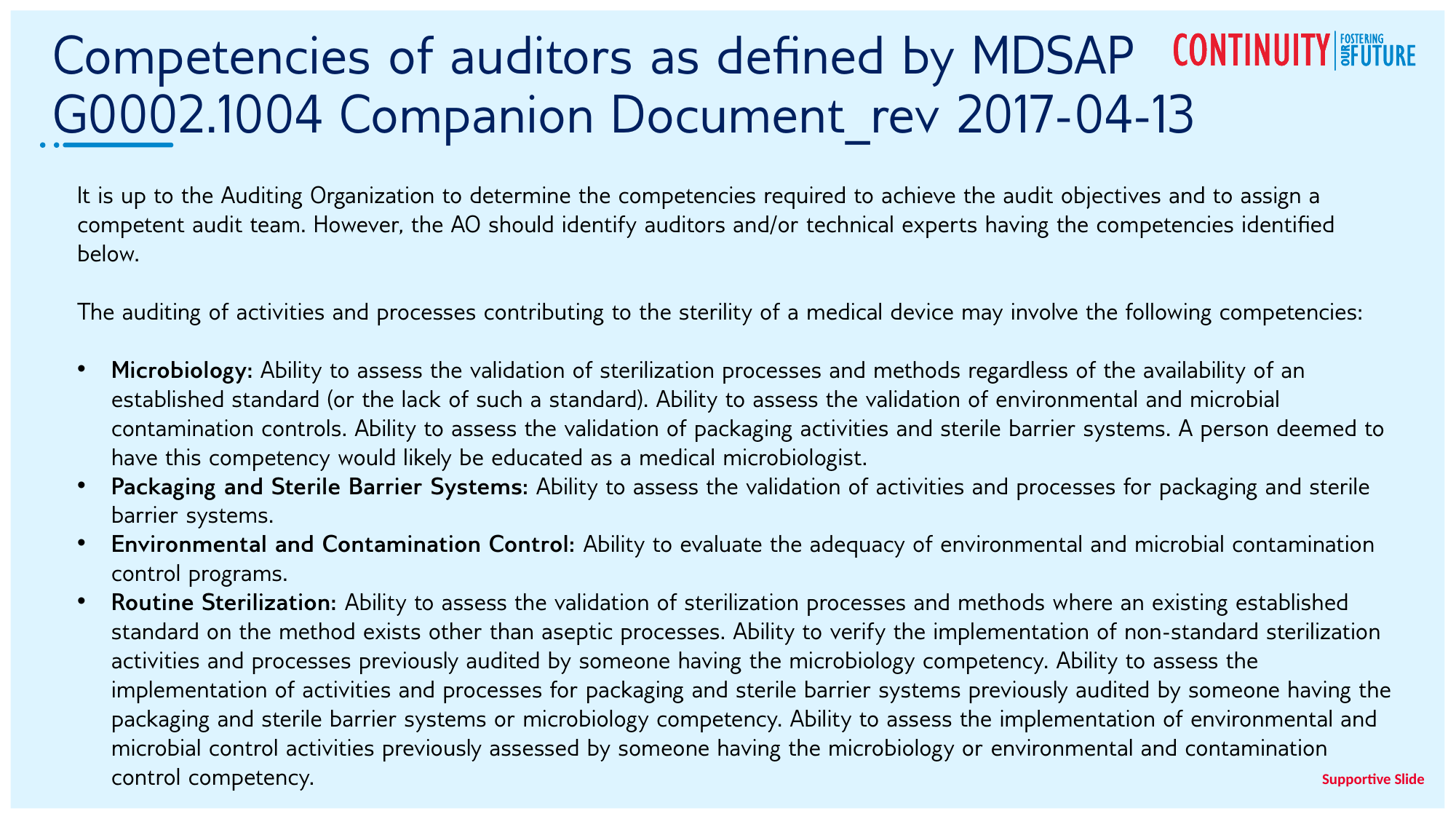

# Competencies of auditors as defined by MDSAP G0002.1004 Companion Document_rev 2017-04-13
It is up to the Auditing Organization to determine the competencies required to achieve the audit objectives and to assign a competent audit team. However, the AO should identify auditors and/or technical experts having the competencies identified below.

The auditing of activities and processes contributing to the sterility of a medical device may involve the following competencies:

Microbiology: Ability to assess the validation of sterilization processes and methods regardless of the availability of an established standard (or the lack of such a standard). Ability to assess the validation of environmental and microbial contamination controls. Ability to assess the validation of packaging activities and sterile barrier systems. A person deemed to have this competency would likely be educated as a medical microbiologist.
Packaging and Sterile Barrier Systems: Ability to assess the validation of activities and processes for packaging and sterile barrier systems.
Environmental and Contamination Control: Ability to evaluate the adequacy of environmental and microbial contamination control programs.
Routine Sterilization: Ability to assess the validation of sterilization processes and methods where an existing established standard on the method exists other than aseptic processes. Ability to verify the implementation of non-standard sterilization activities and processes previously audited by someone having the microbiology competency. Ability to assess the implementation of activities and processes for packaging and sterile barrier systems previously audited by someone having the packaging and sterile barrier systems or microbiology competency. Ability to assess the implementation of environmental and microbial control activities previously assessed by someone having the microbiology or environmental and contamination control competency.

An auditor may possess several of these competencies
Supportive Slide